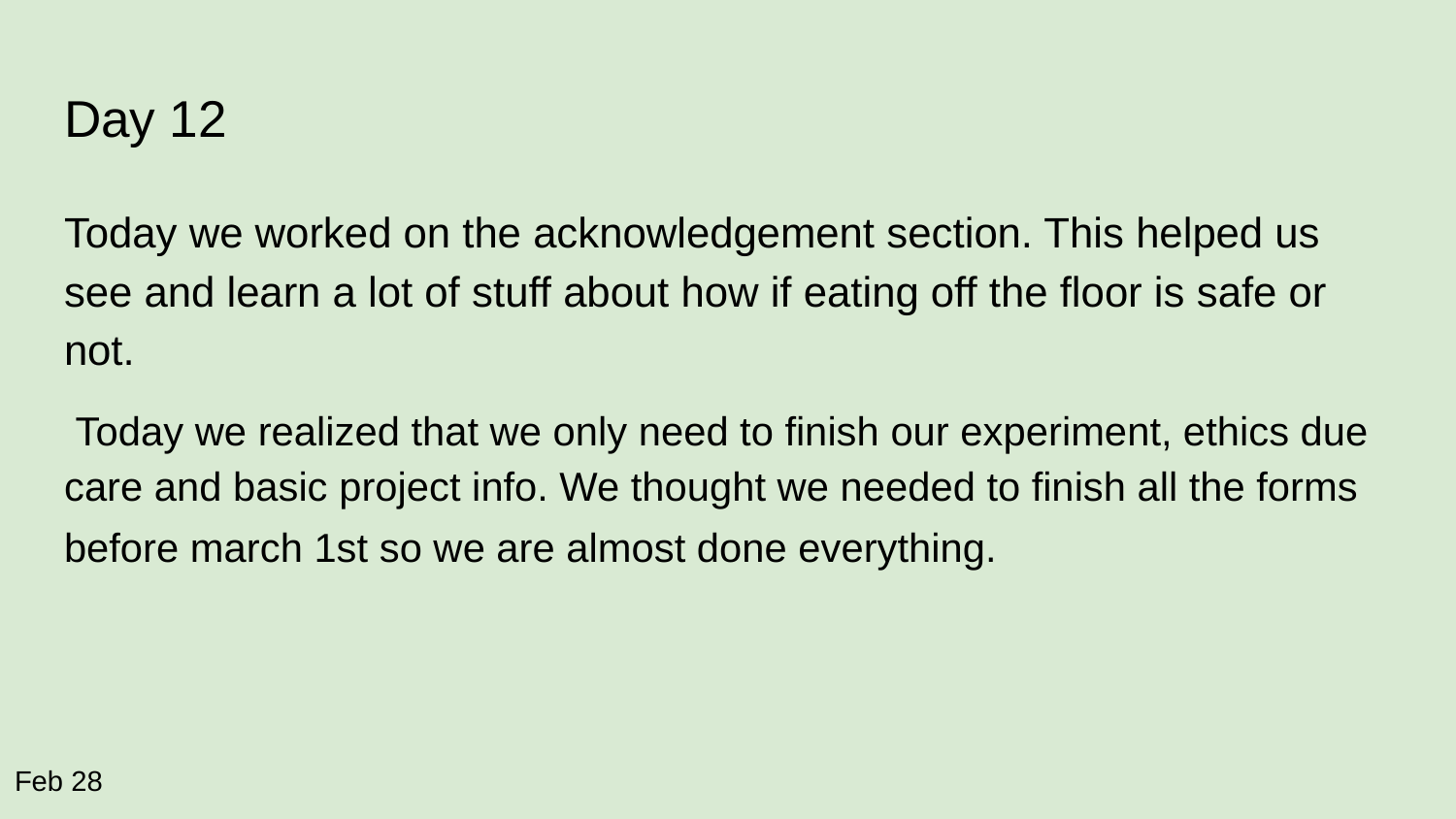

# Day 12
Today we worked on the acknowledgement section. This helped us see and learn a lot of stuff about how if eating off the floor is safe or not.
 Today we realized that we only need to finish our experiment, ethics due care and basic project info. We thought we needed to finish all the forms before march 1st so we are almost done everything.
Feb 28